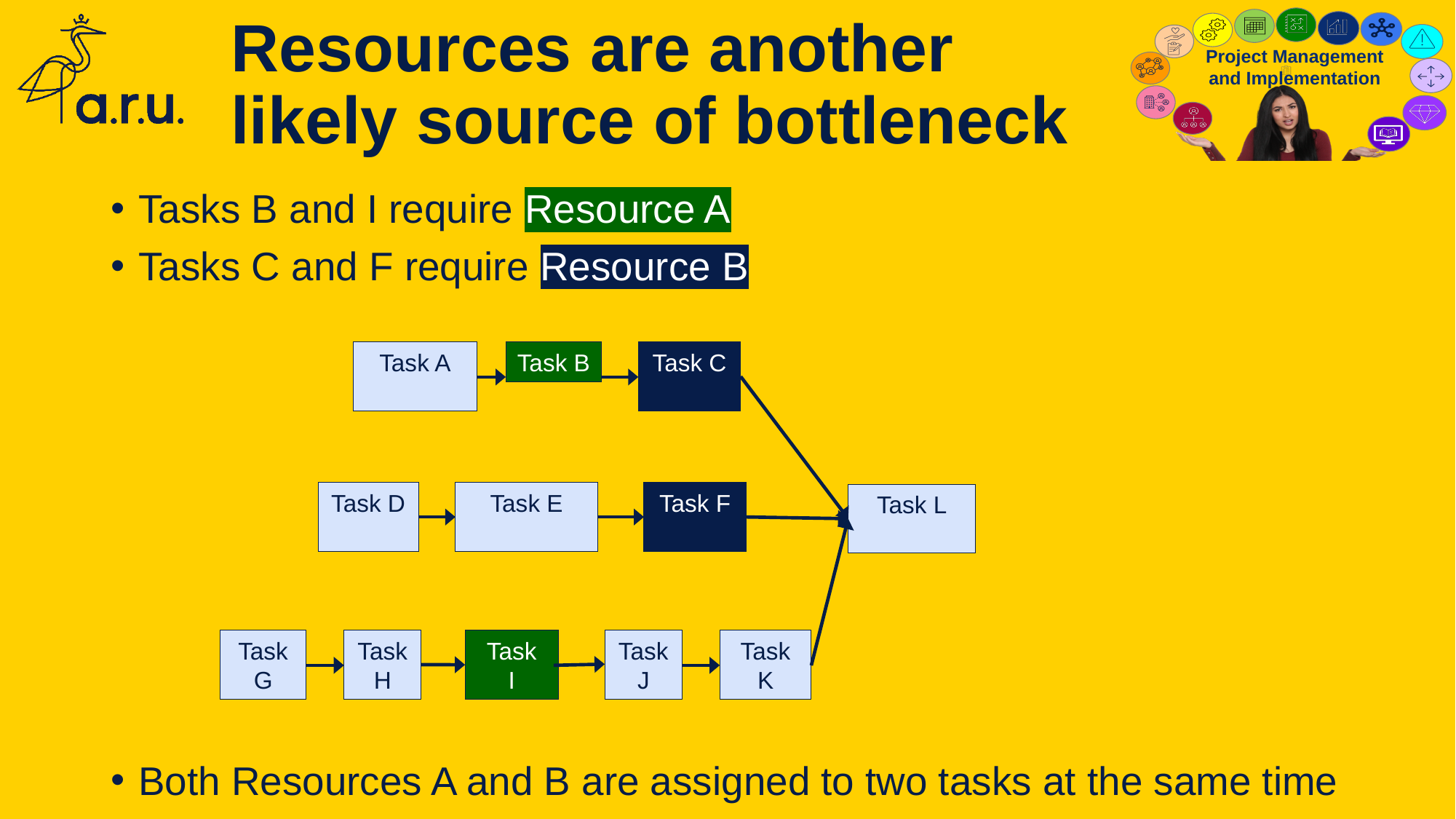

# Resources are another likely source of bottleneck
Tasks B and I require Resource A
Tasks C and F require Resource B

Both Resources A and B are assigned to two tasks at the same time

Task A

Task B
Task C

Task D

Task E

Task F

Task L

Task G
Task H
Task
I
Task J
Task K